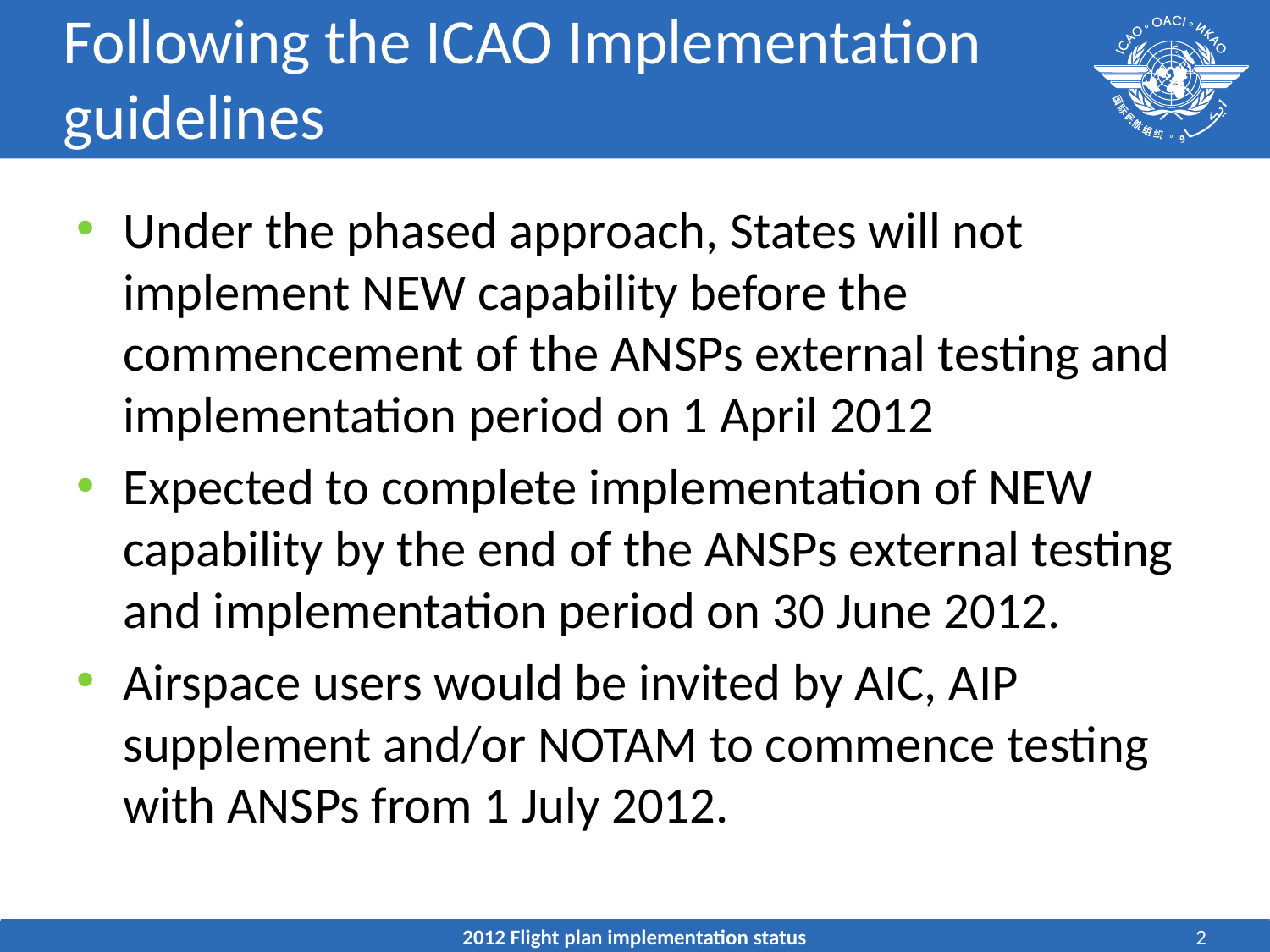

# Following the ICAO Implementation guidelines
Under the phased approach, States will not implement NEW capability before the commencement of the ANSPs external testing and implementation period on 1 April 2012
Expected to complete implementation of NEW capability by the end of the ANSPs external testing and implementation period on 30 June 2012.
Airspace users would be invited by AIC, AIP supplement and/or NOTAM to commence testing with ANSPs from 1 July 2012.
2012 Flight plan implementation status
2